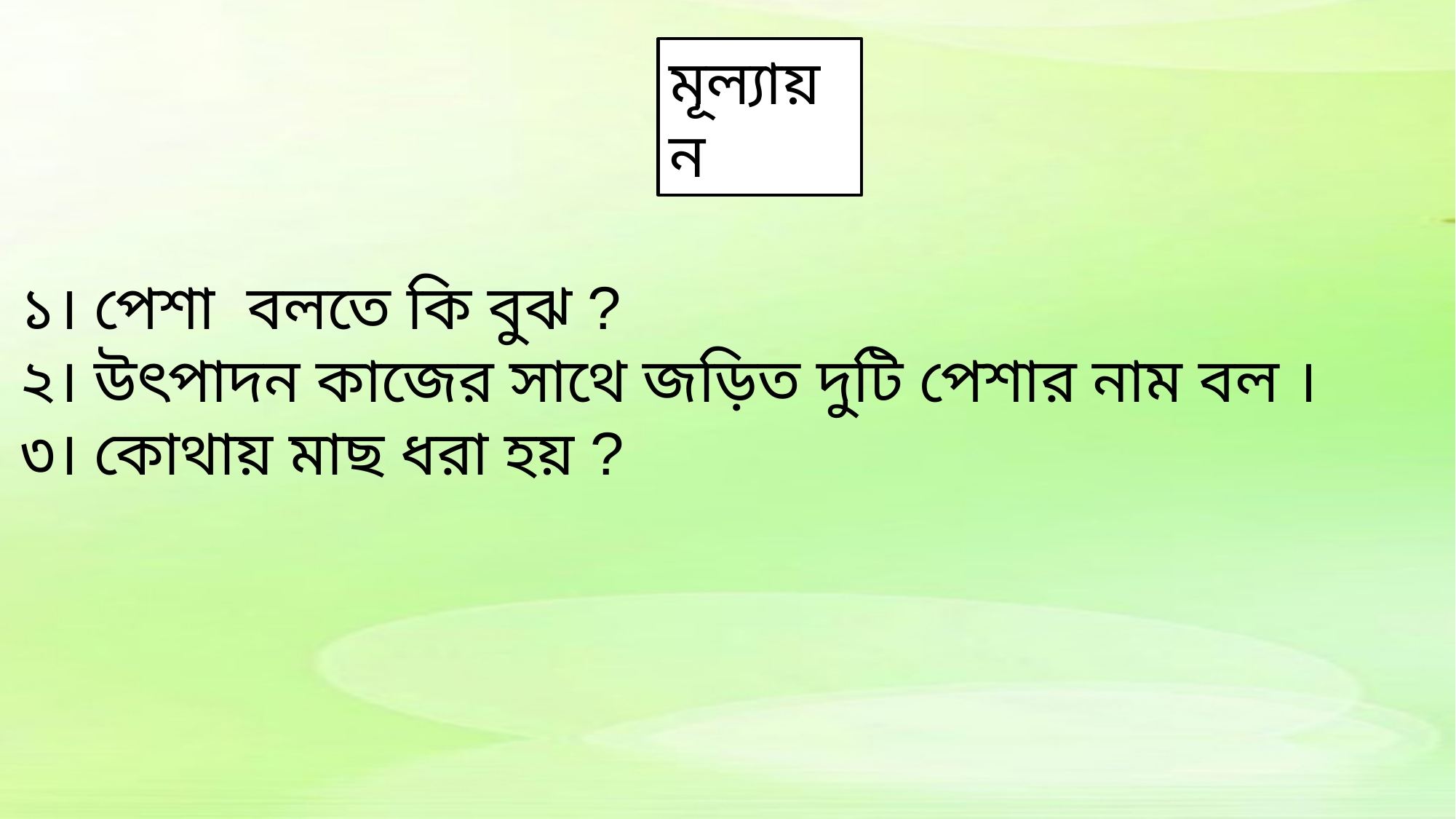

মূল্যায়ন
১। পেশা  বলতে কি বুঝ ?
২। উৎপাদন কাজের সাথে জড়িত দুটি পেশার নাম বল ।
৩। কোথায় মাছ ধরা হয় ?